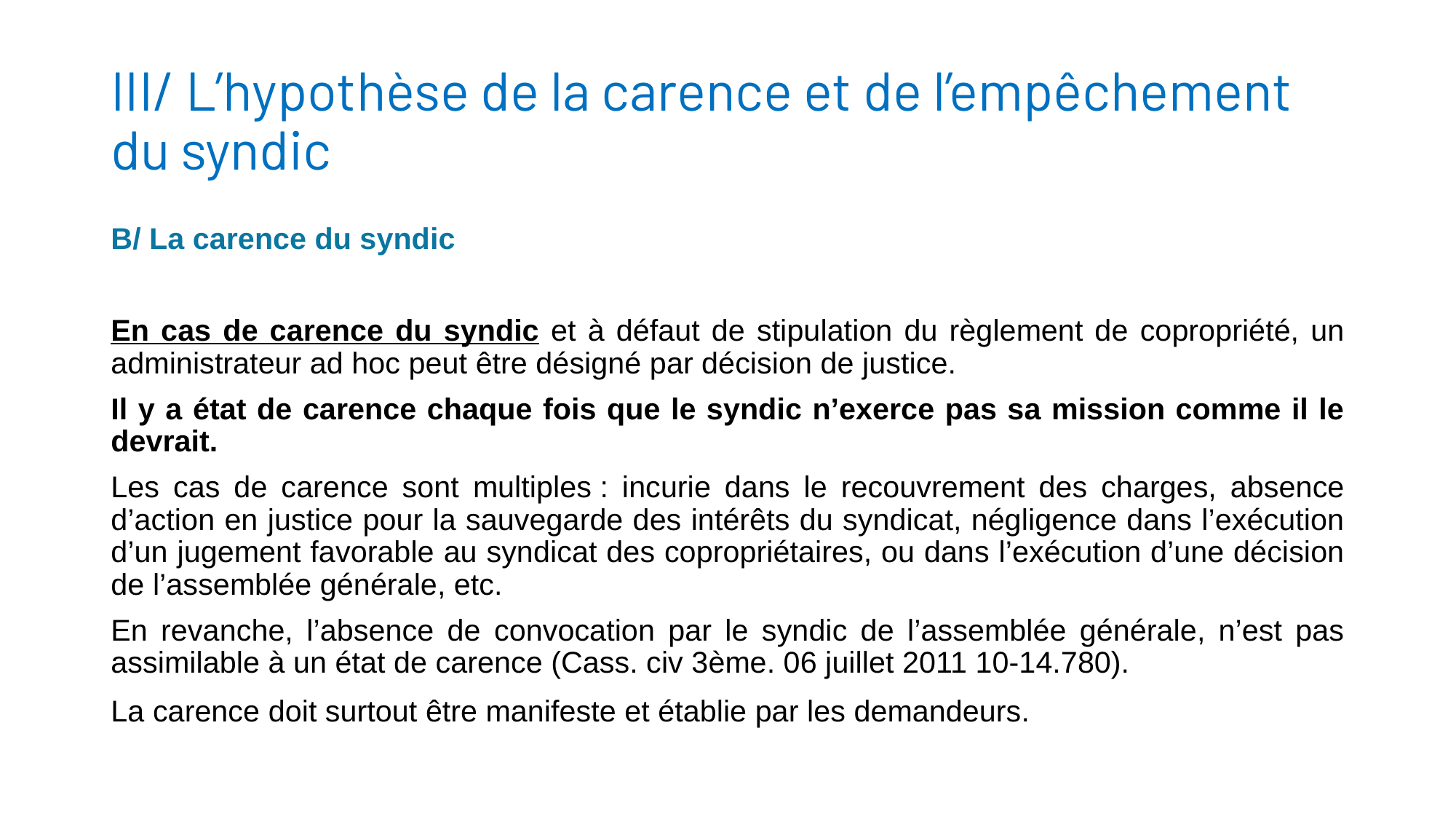

# III/ L’hypothèse de la carence et de l’empêchement du syndic
B/ La carence du syndic

En cas de carence du syndic et à défaut de stipulation du règlement de copropriété, un administrateur ad hoc peut être désigné par décision de justice.
Il y a état de carence chaque fois que le syndic n’exerce pas sa mission comme il le devrait.
Les cas de carence sont multiples : incurie dans le recouvrement des charges, absence d’action en justice pour la sauvegarde des intérêts du syndicat, négligence dans l’exécution d’un jugement favorable au syndicat des copropriétaires, ou dans l’exécution d’une décision de l’assemblée générale, etc.
En revanche, l’absence de convocation par le syndic de l’assemblée générale, n’est pas assimilable à un état de carence (Cass. civ 3ème. 06 juillet 2011 10-14.780).
La carence doit surtout être manifeste et établie par les demandeurs.